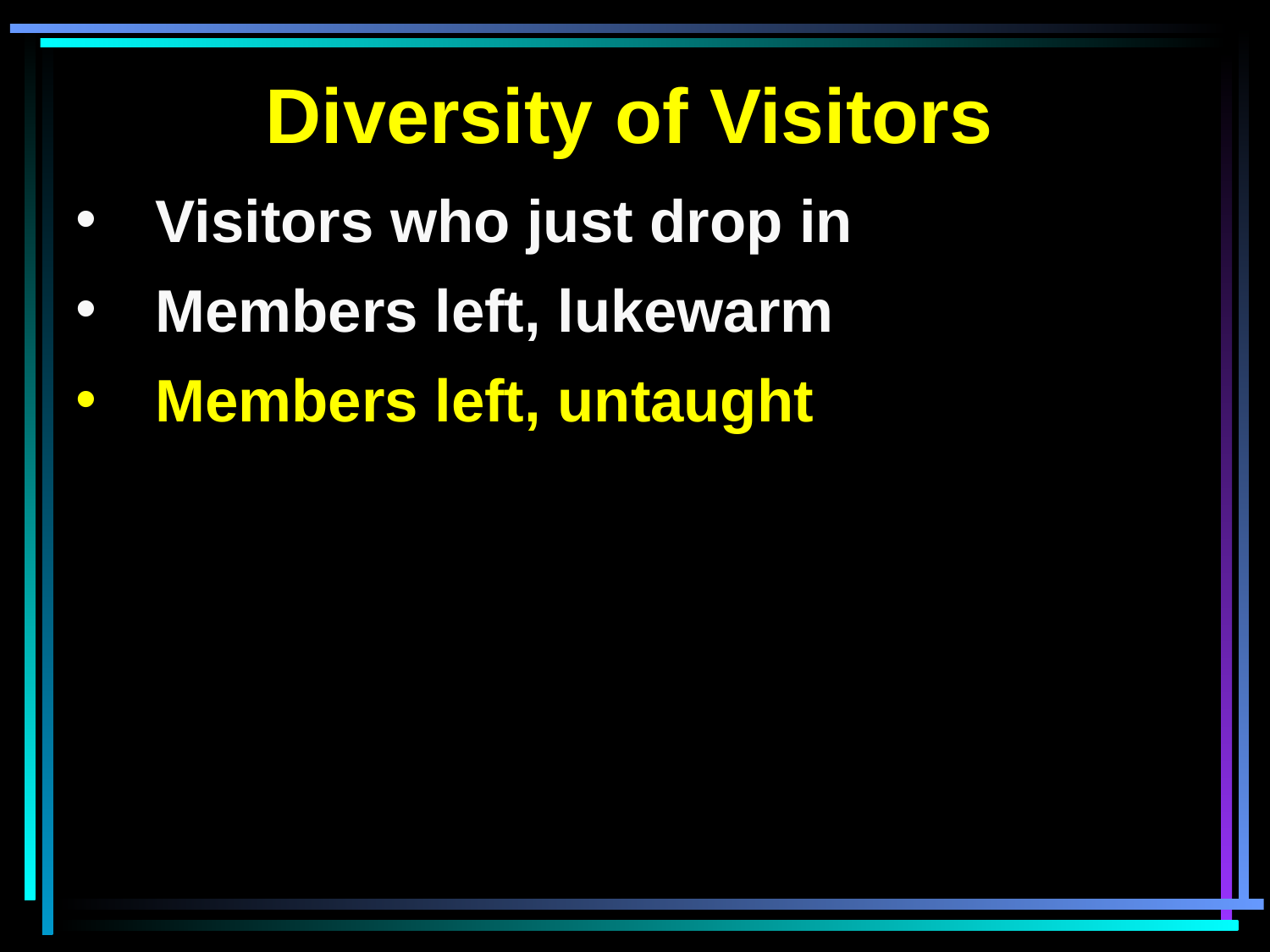

Diversity of Visitors
Visitors who just drop in
Members left, lukewarm
Members left, untaught